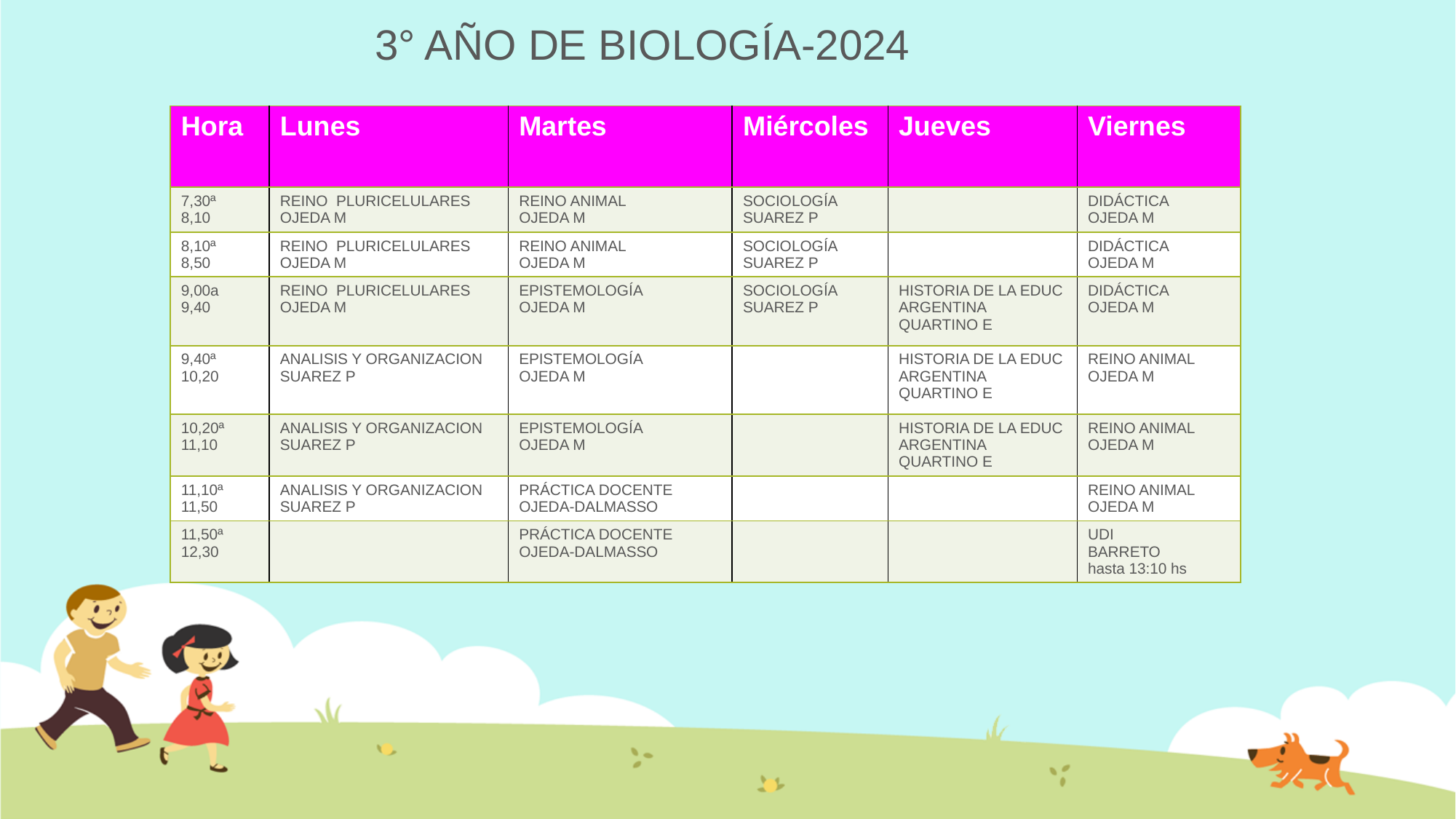

# 3° AÑO DE BIOLOGÍA-2024
| Hora | Lunes | Martes | Miércoles | Jueves | Viernes |
| --- | --- | --- | --- | --- | --- |
| 7,30ª 8,10 | REINO PLURICELULARES OJEDA M | REINO ANIMAL OJEDA M | SOCIOLOGÍA SUAREZ P |  | DIDÁCTICA OJEDA M |
| 8,10ª 8,50 | REINO PLURICELULARES OJEDA M | REINO ANIMAL OJEDA M | SOCIOLOGÍA SUAREZ P |  | DIDÁCTICA OJEDA M |
| 9,00a 9,40 | REINO PLURICELULARES OJEDA M | EPISTEMOLOGÍA OJEDA M | SOCIOLOGÍA SUAREZ P | HISTORIA DE LA EDUC ARGENTINA QUARTINO E | DIDÁCTICA OJEDA M |
| 9,40ª 10,20 | ANALISIS Y ORGANIZACION SUAREZ P | EPISTEMOLOGÍA OJEDA M |  | HISTORIA DE LA EDUC ARGENTINA QUARTINO E | REINO ANIMAL OJEDA M |
| 10,20ª 11,10 | ANALISIS Y ORGANIZACION SUAREZ P | EPISTEMOLOGÍA OJEDA M |  | HISTORIA DE LA EDUC ARGENTINA QUARTINO E | REINO ANIMAL OJEDA M |
| 11,10ª 11,50 | ANALISIS Y ORGANIZACION SUAREZ P | PRÁCTICA DOCENTE OJEDA-DALMASSO |  |  | REINO ANIMAL OJEDA M |
| 11,50ª 12,30 |  | PRÁCTICA DOCENTE OJEDA-DALMASSO |  |  | UDI BARRETO hasta 13:10 hs |